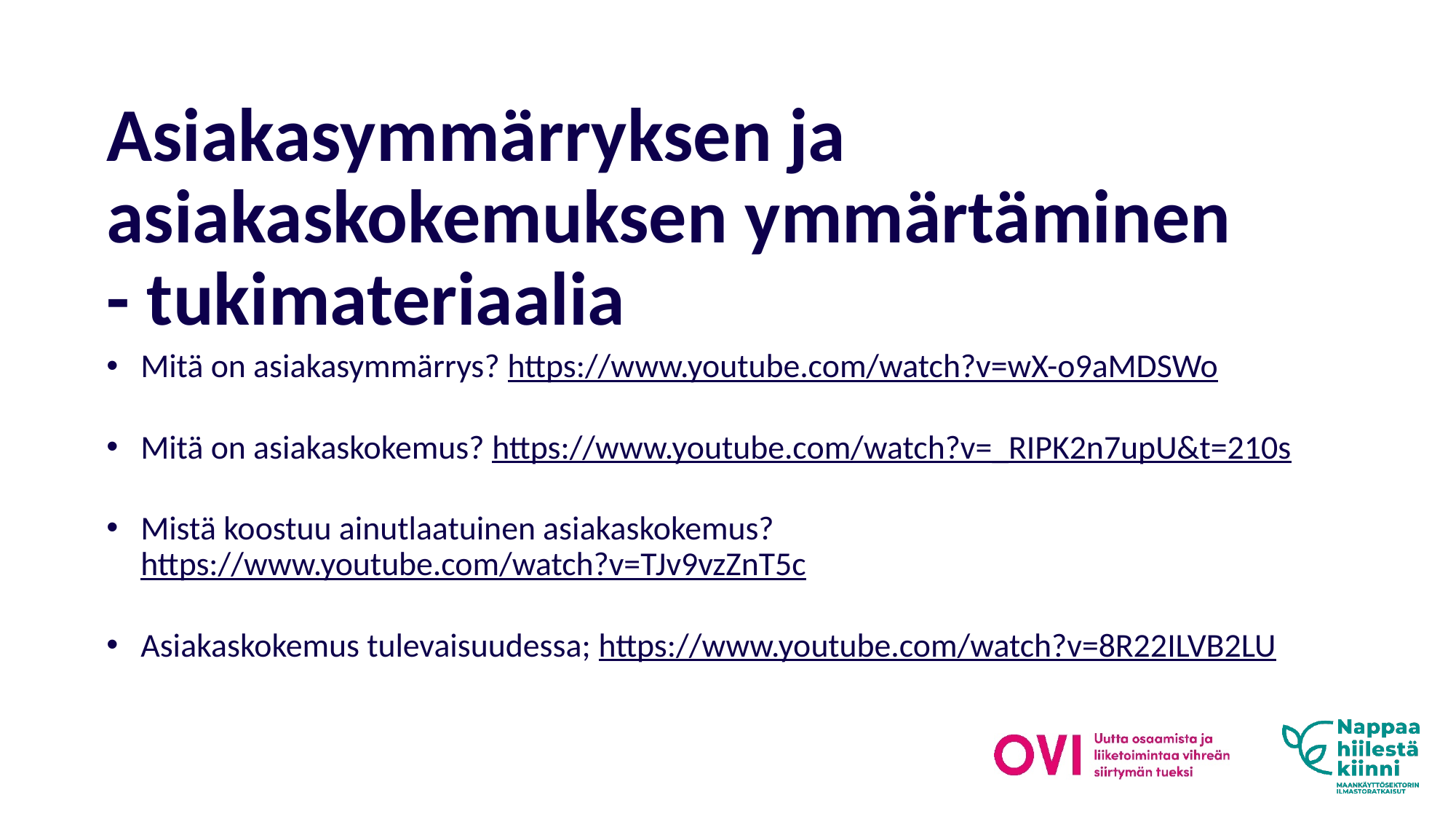

# Asiakasymmärryksen ja asiakaskokemuksen ymmärtäminen - tukimateriaalia
Mitä on asiakasymmärrys? https://www.youtube.com/watch?v=wX-o9aMDSWo

Mitä on asiakaskokemus? https://www.youtube.com/watch?v=_RIPK2n7upU&t=210s

Mistä koostuu ainutlaatuinen asiakaskokemus? https://www.youtube.com/watch?v=TJv9vzZnT5c

Asiakaskokemus tulevaisuudessa; https://www.youtube.com/watch?v=8R22ILVB2LU